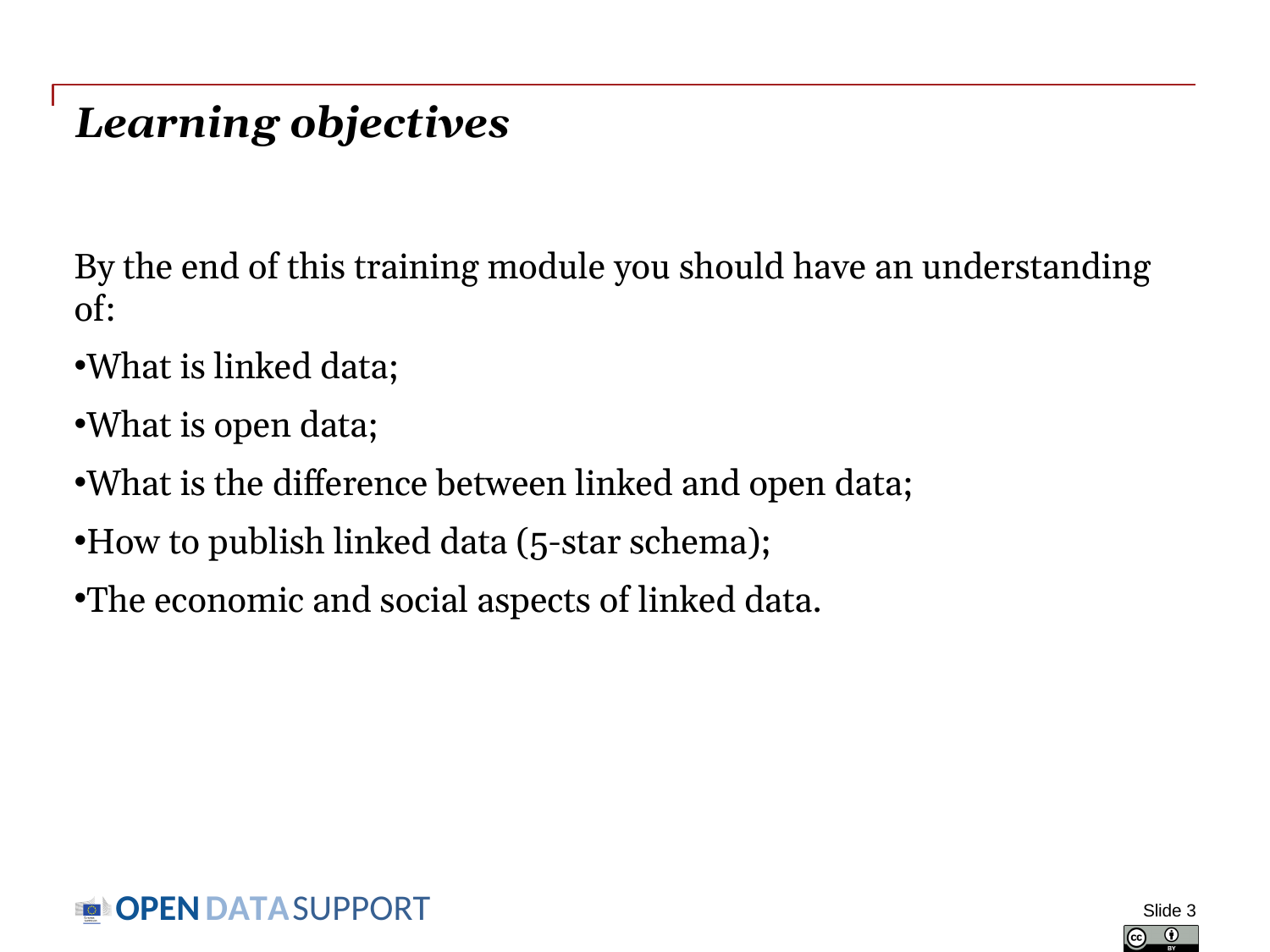

# Learning objectives
By the end of this training module you should have an understanding of:
What is linked data;
What is open data;
What is the difference between linked and open data;
How to publish linked data (5-star schema);
The economic and social aspects of linked data.

Slide 3